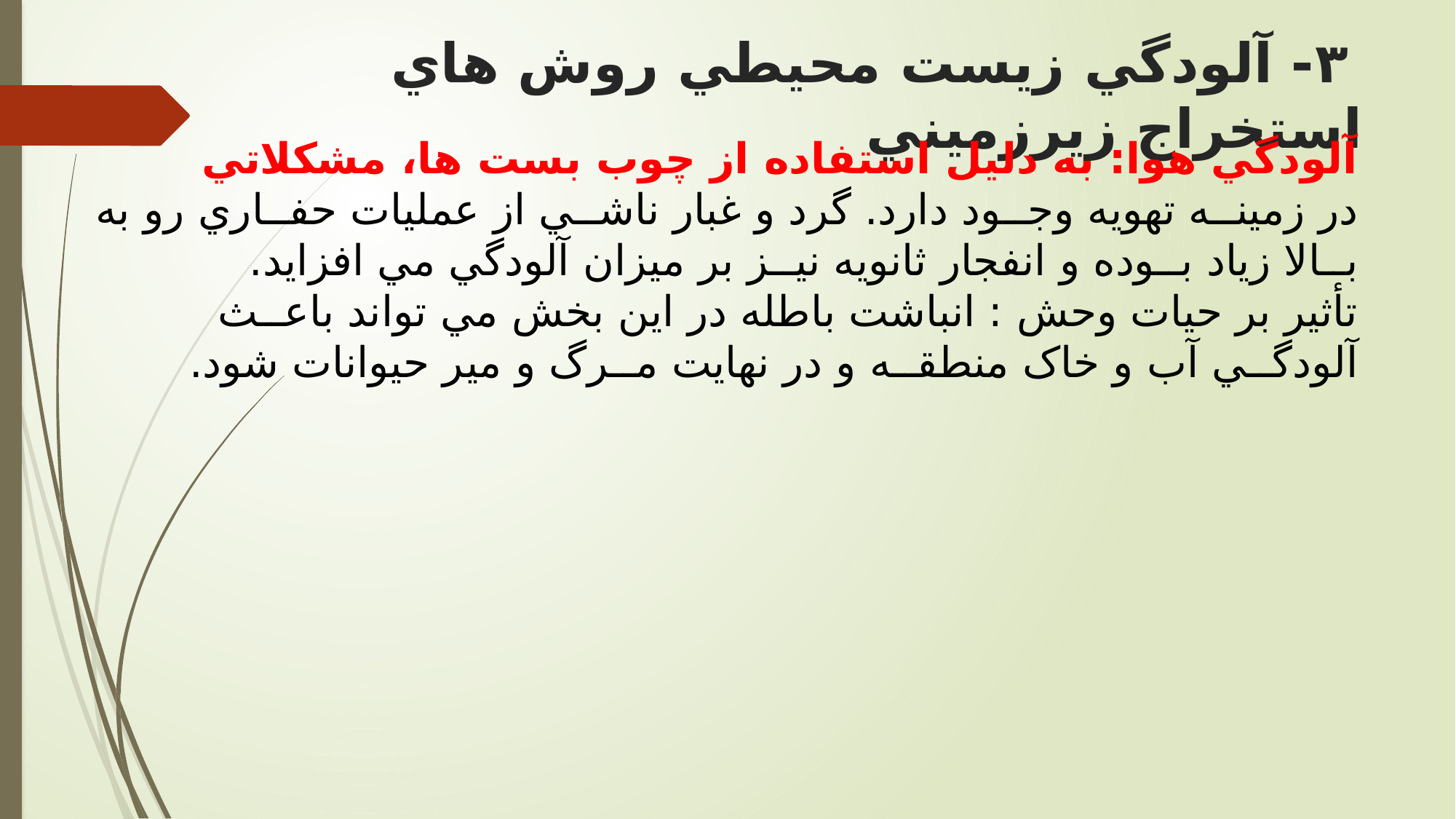

# ٣- آلودگي زيست محيطي روش هاي استخراج زيرزميني
آلودگي هوا: به دليل استفاده از چوب بست ها، مشکلاتي
در زمينــه تهويه وجــود دارد. گرد و غبار ناشــي از عمليات حفــاري رو به بــالا زياد بــوده و انفجار ثانويه نيــز بر ميزان آلودگي مي افزايد.
تأثير بر حيات وحش : انباشت باطله در اين بخش مي تواند باعــث آلودگــي آب و خاک منطقــه و در نهايت مــرگ و مير حيوانات شود.